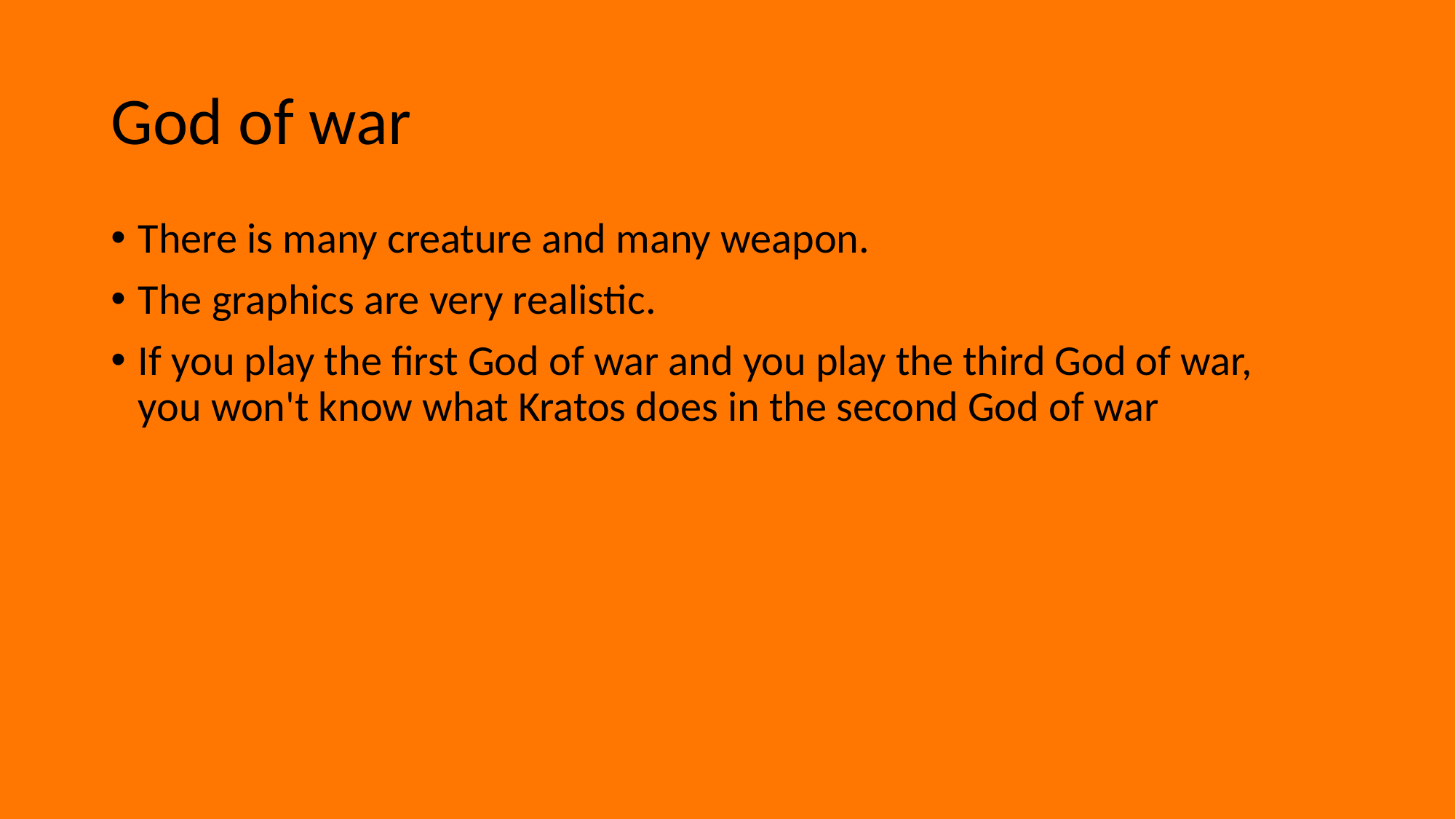

# God of war
There is many creature and many weapon.
The graphics are very realistic.
If you play the first God of war and you play the third God of war, you won't know what Kratos does in the second God of war